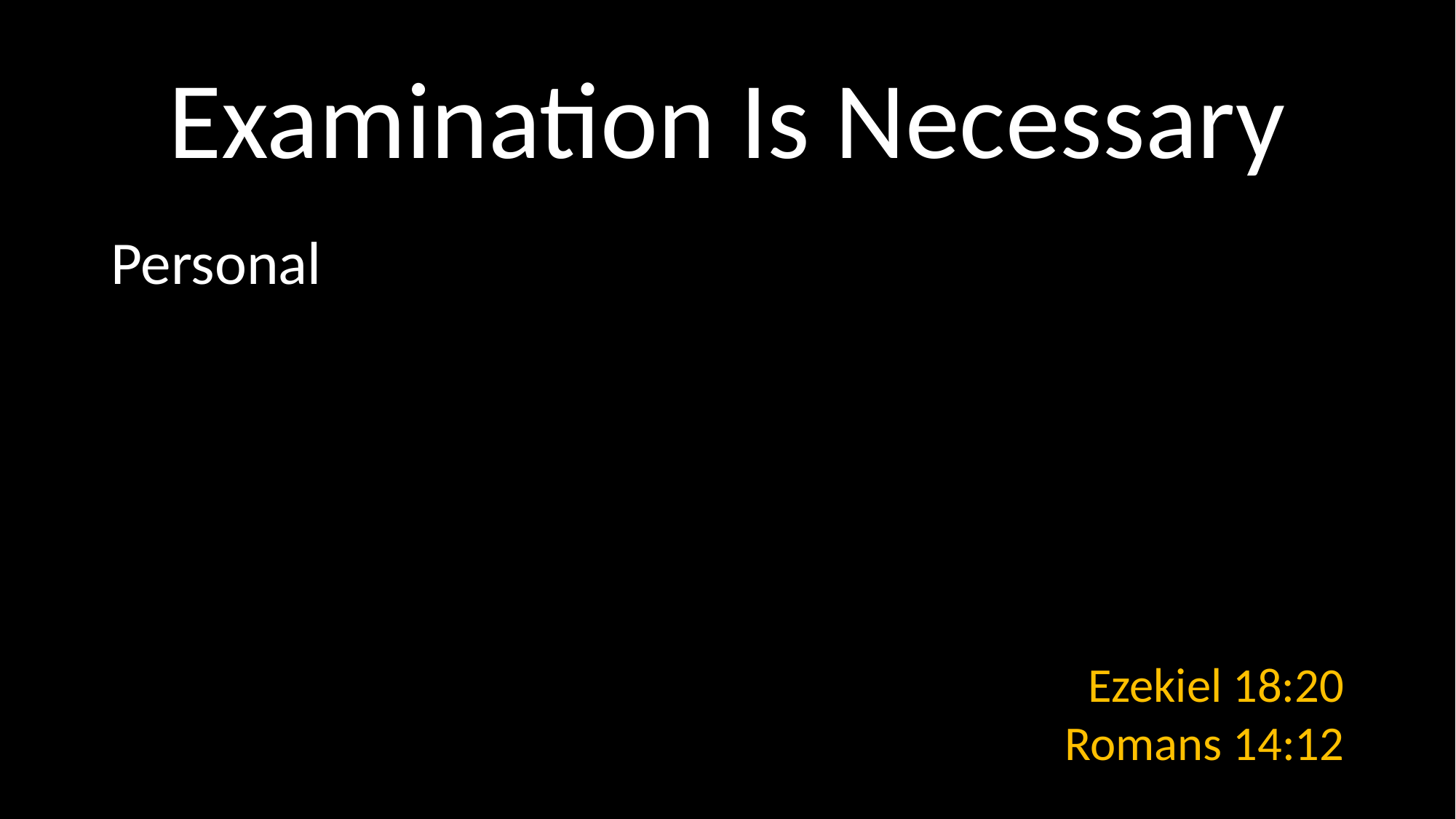

# Examination Is Necessary
Personal
Ezekiel 18:20
Romans 14:12